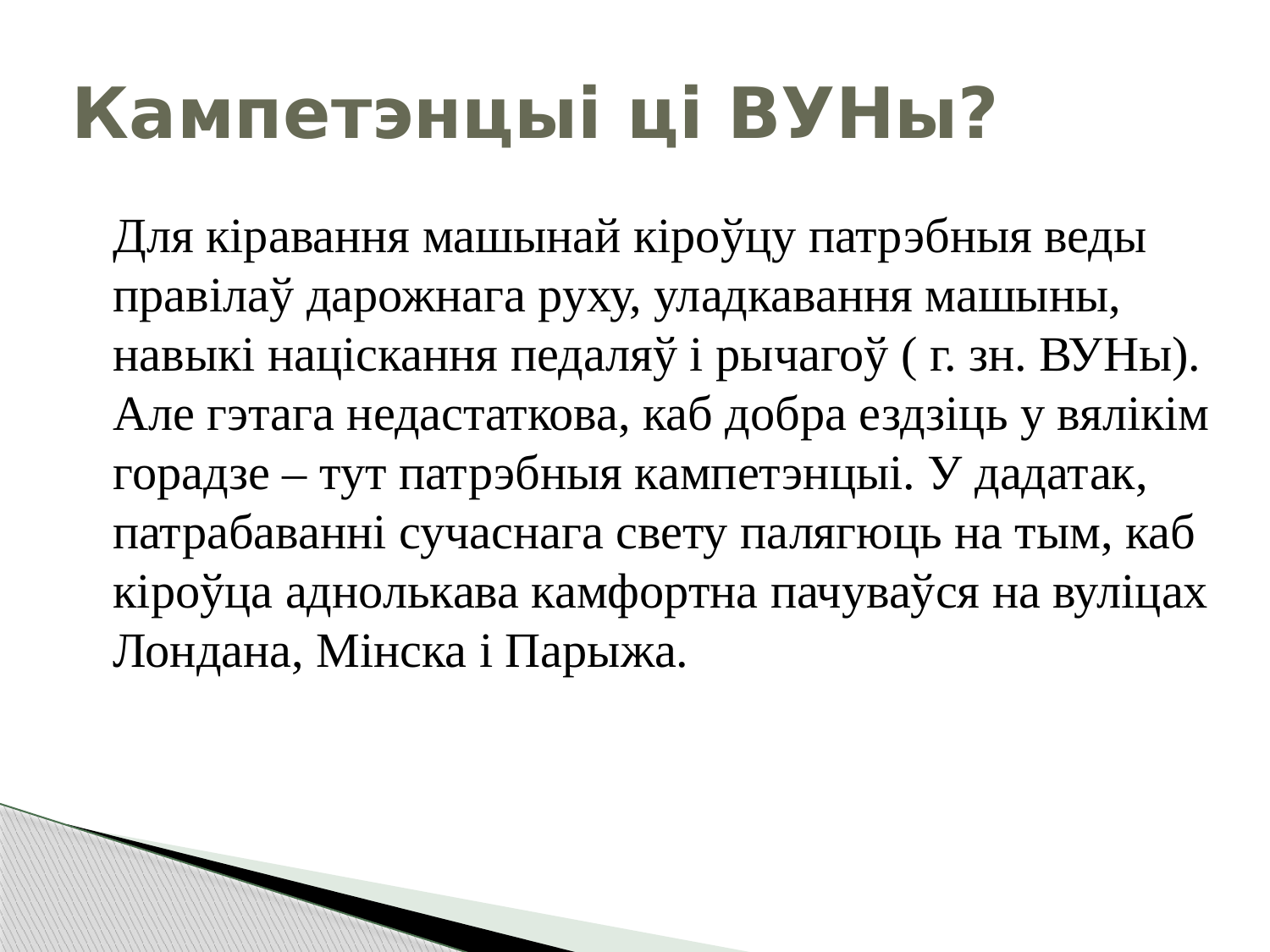

# Кампетэнцыі ці ВУНы?

 	Для кіравання машынай кіроўцу патрэбныя веды правілаў дарожнага руху, уладкавання машыны, навыкі націскання педаляў і рычагоў ( г. зн. ВУНы). Але гэтага недастаткова, каб добра ездзіць у вялікім горадзе – тут патрэбныя кампетэнцыі. У дадатак, патрабаванні сучаснага свету палягюць на тым, каб кіроўца аднолькава камфортна пачуваўся на вуліцах Лондана, Мінска і Парыжа.